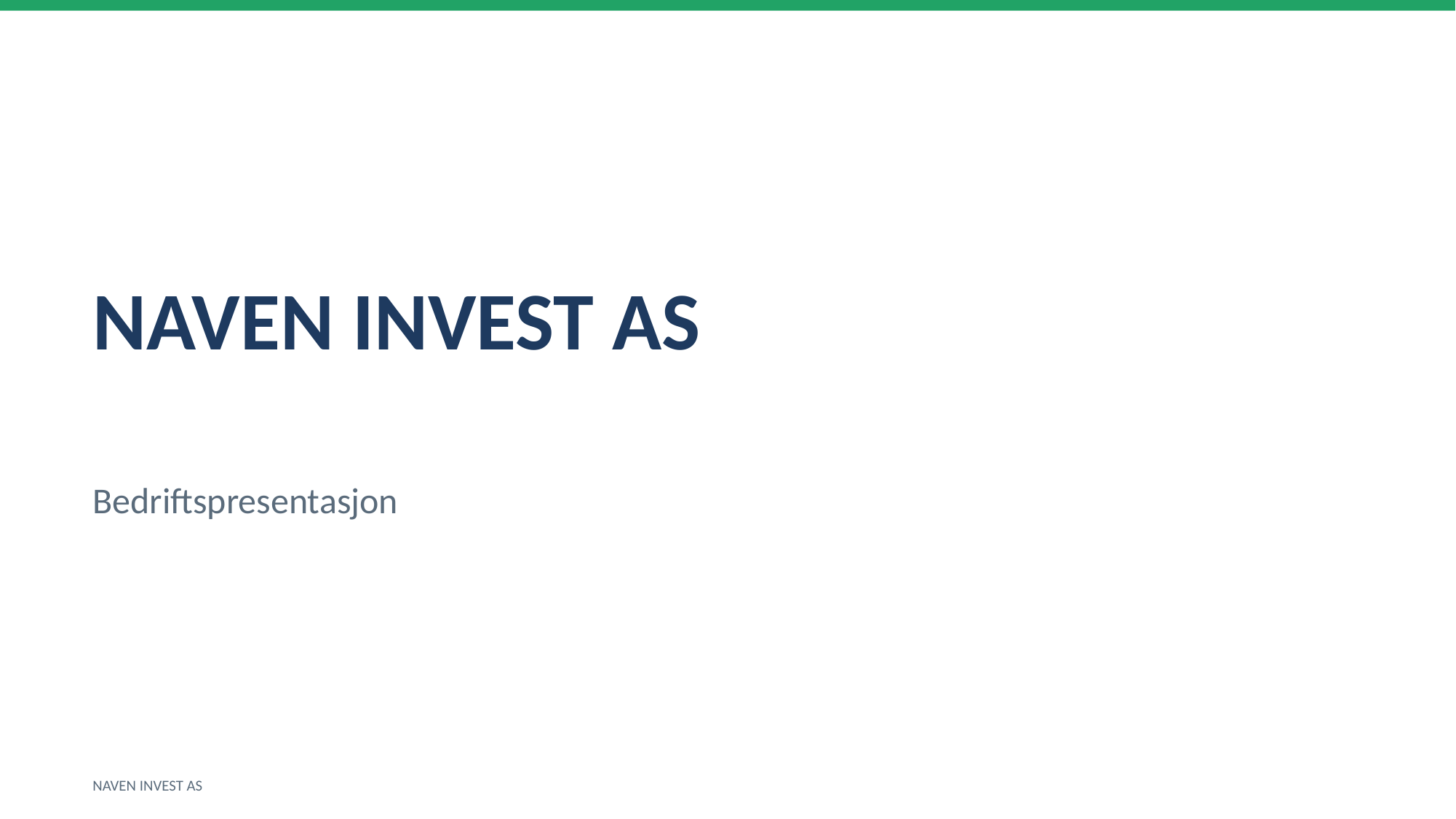

NAVEN INVEST AS
Bedriftspresentasjon
NAVEN INVEST AS